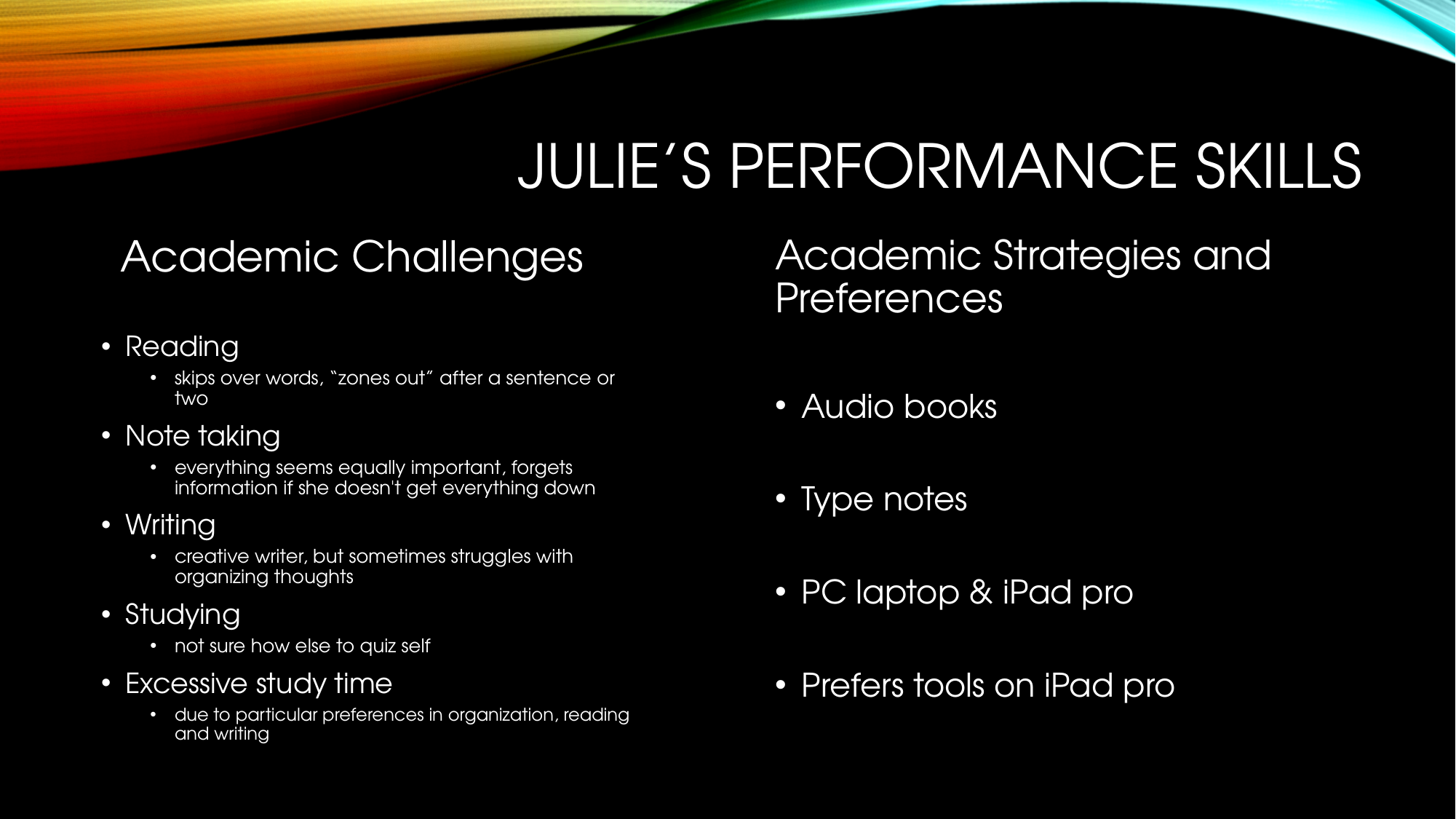

# Julie’s performance skills
Academic Challenges
Academic Strategies and Preferences
Reading
skips over words, “zones out” after a sentence or two
Note taking
everything seems equally important, forgets information if she doesn't get everything down
Writing
creative writer, but sometimes struggles with organizing thoughts
Studying
not sure how else to quiz self
Excessive study time
due to particular preferences in organization, reading and writing

Audio books
Type notes
PC laptop & iPad pro
Prefers tools on iPad pro